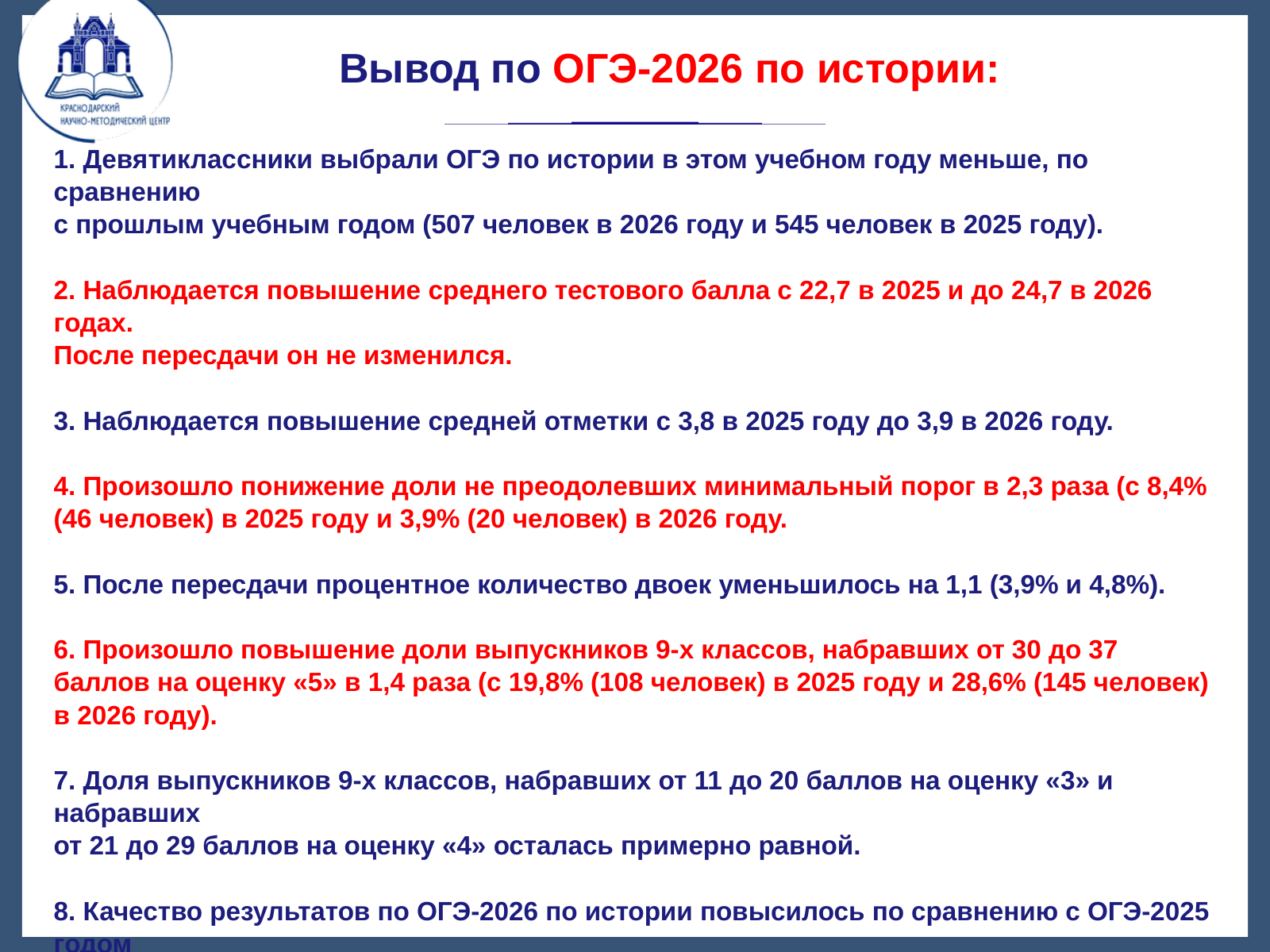

Вывод по ОГЭ-2026 по истории:
1. Девятиклассники выбрали ОГЭ по истории в этом учебном году меньше, по сравнению
с прошлым учебным годом (507 человек в 2026 году и 545 человек в 2025 году).

2. Наблюдается повышение среднего тестового балла с 22,7 в 2025 и до 24,7 в 2026 годах.
После пересдачи он не изменился.

3. Наблюдается повышение средней отметки с 3,8 в 2025 году до 3,9 в 2026 году.

4. Произошло понижение доли не преодолевших минимальный порог в 2,3 раза (с 8,4%
(46 человек) в 2025 году и 3,9% (20 человек) в 2026 году.

5. После пересдачи процентное количество двоек уменьшилось на 1,1 (3,9% и 4,8%).

6. Произошло повышение доли выпускников 9-х классов, набравших от 30 до 37 баллов на оценку «5» в 1,4 раза (с 19,8% (108 человек) в 2025 году и 28,6% (145 человек) в 2026 году).

7. Доля выпускников 9-х классов, набравших от 11 до 20 баллов на оценку «3» и набравших
от 21 до 29 баллов на оценку «4» осталась примерно равной.

8. Качество результатов по ОГЭ-2026 по истории повысилось по сравнению с ОГЭ-2025 годом
на 1,2%: 82,8% по сравнению с 65,9%.

9. Таких школ большинство – 85 из 108.